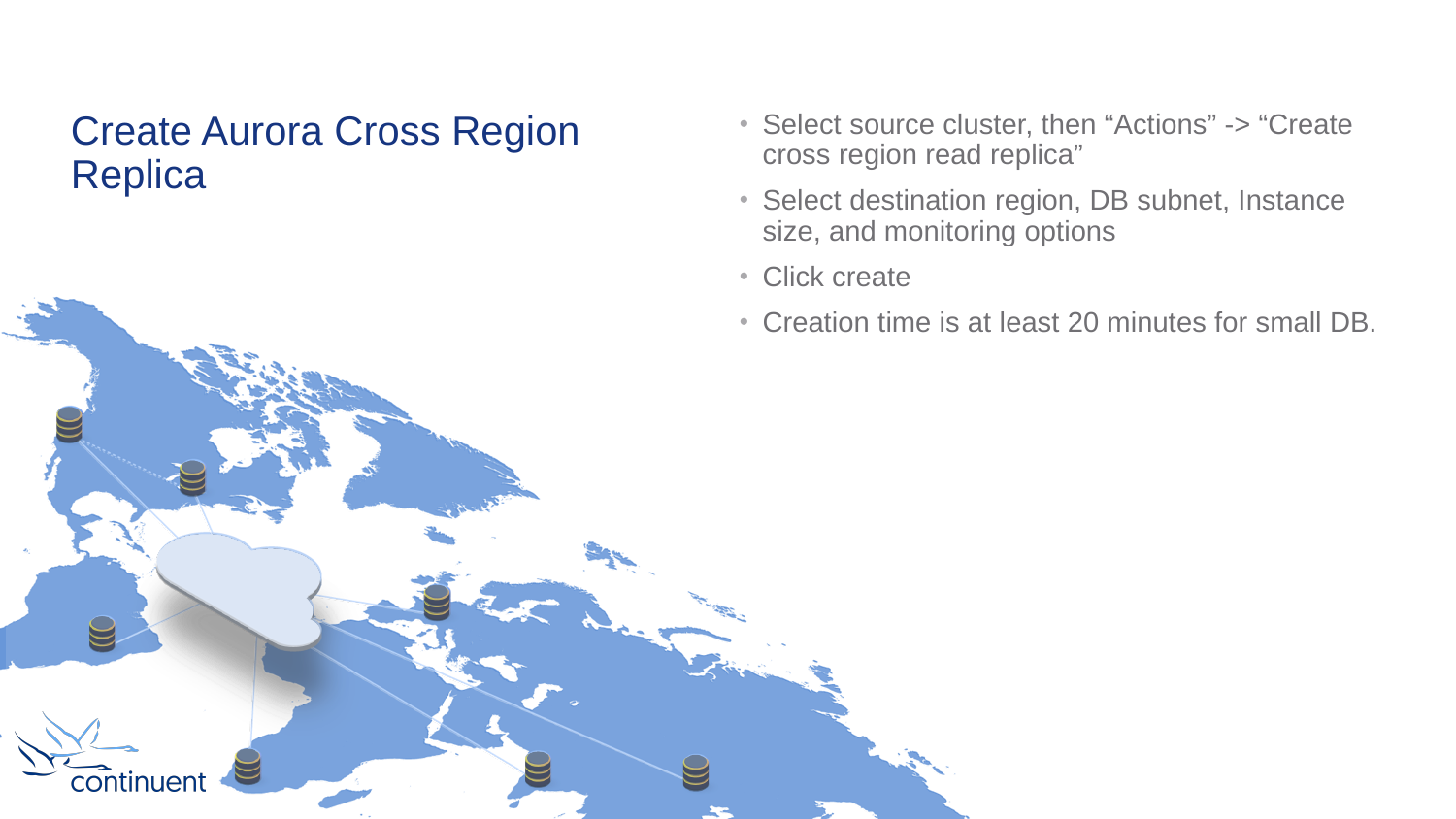

# Create Aurora Cross Region Replica
Select source cluster, then “Actions” -> “Create cross region read replica”
Select destination region, DB subnet, Instance size, and monitoring options
Click create
Creation time is at least 20 minutes for small DB.